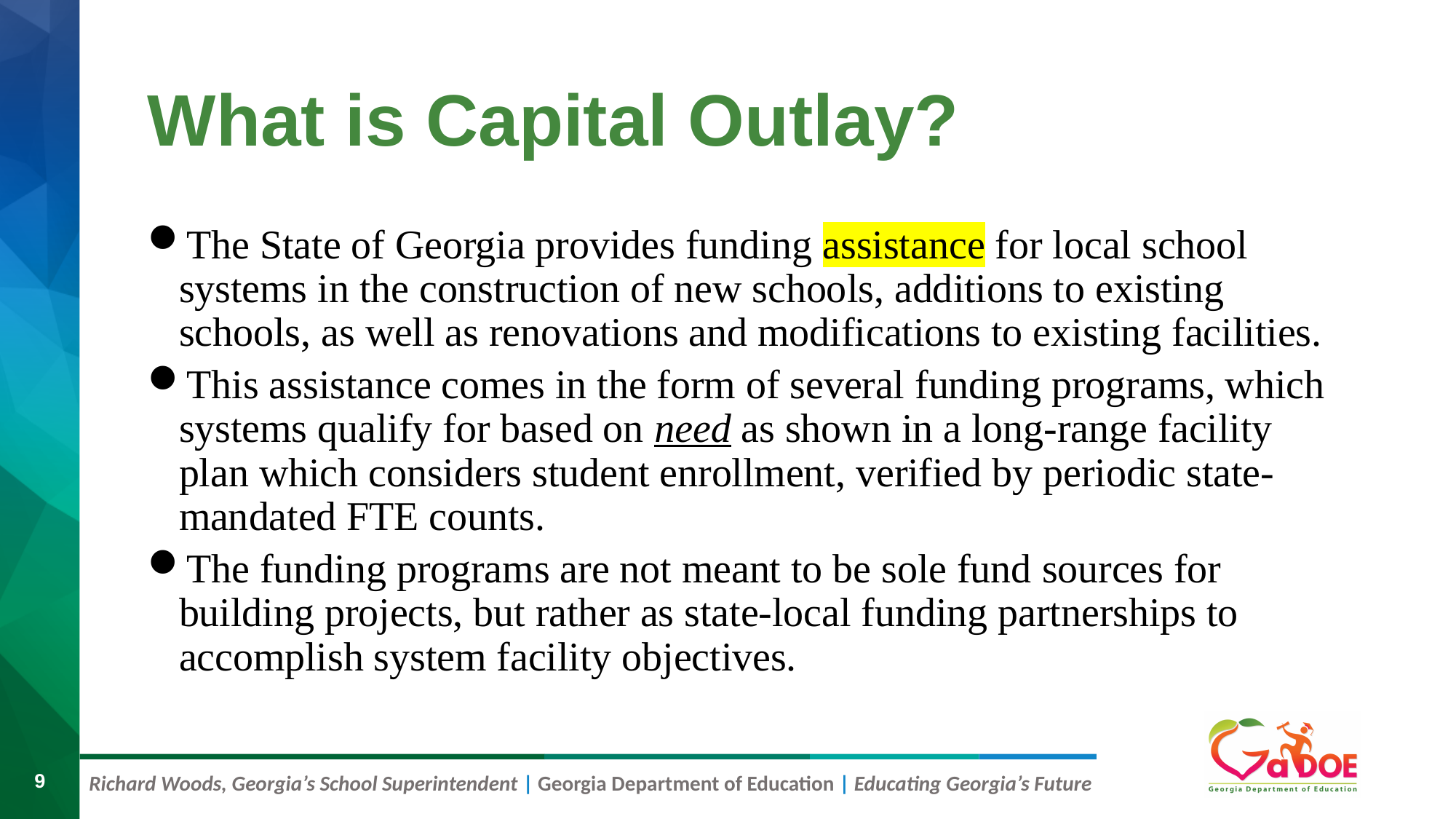

# What is Capital Outlay?
The State of Georgia provides funding assistance for local school systems in the construction of new schools, additions to existing schools, as well as renovations and modifications to existing facilities.
This assistance comes in the form of several funding programs, which systems qualify for based on need as shown in a long-range facility plan which considers student enrollment, verified by periodic state-mandated FTE counts.
The funding programs are not meant to be sole fund sources for building projects, but rather as state-local funding partnerships to accomplish system facility objectives.